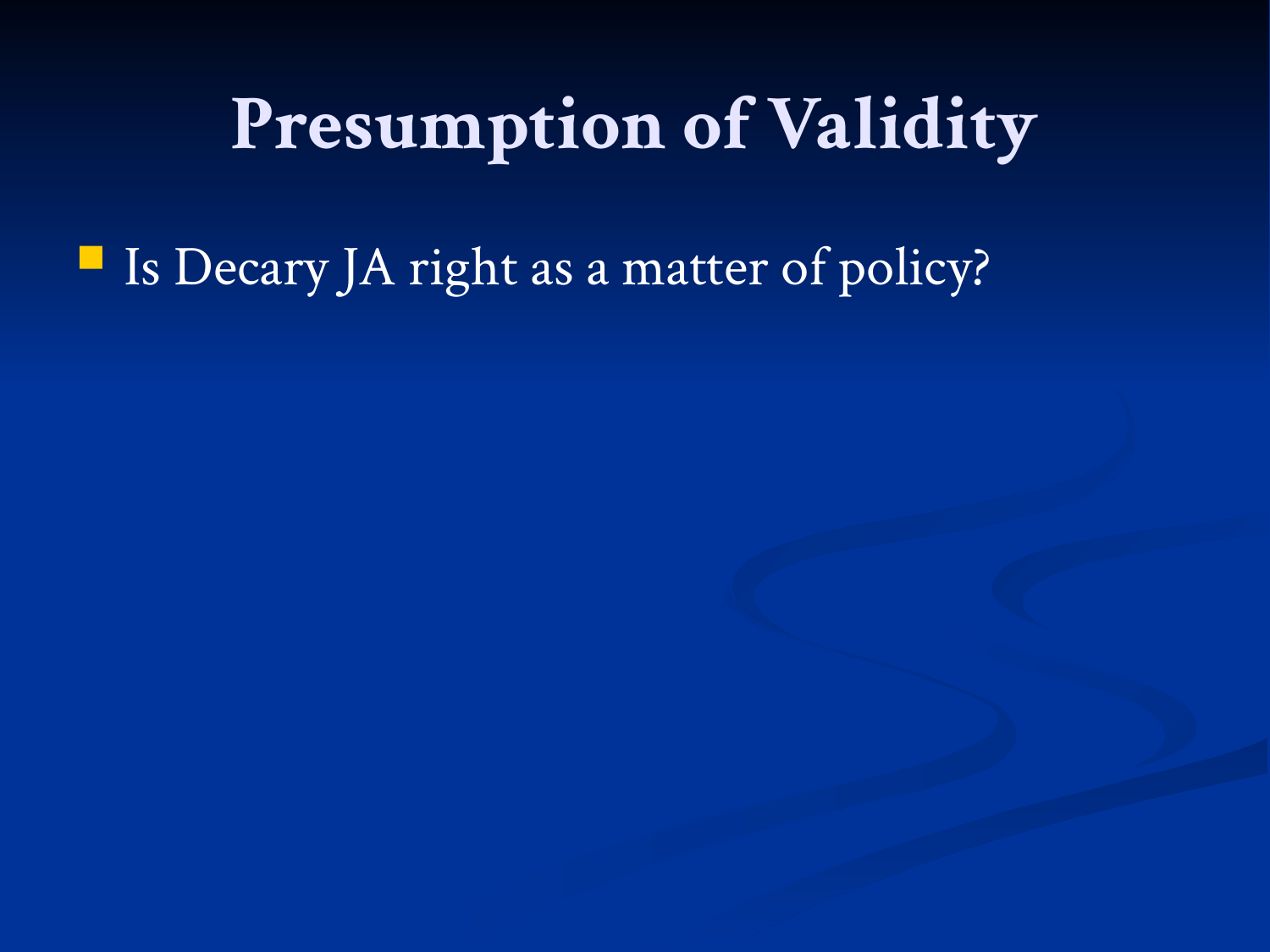

# Presumption of Validity
Is Decary JA right as a matter of policy?